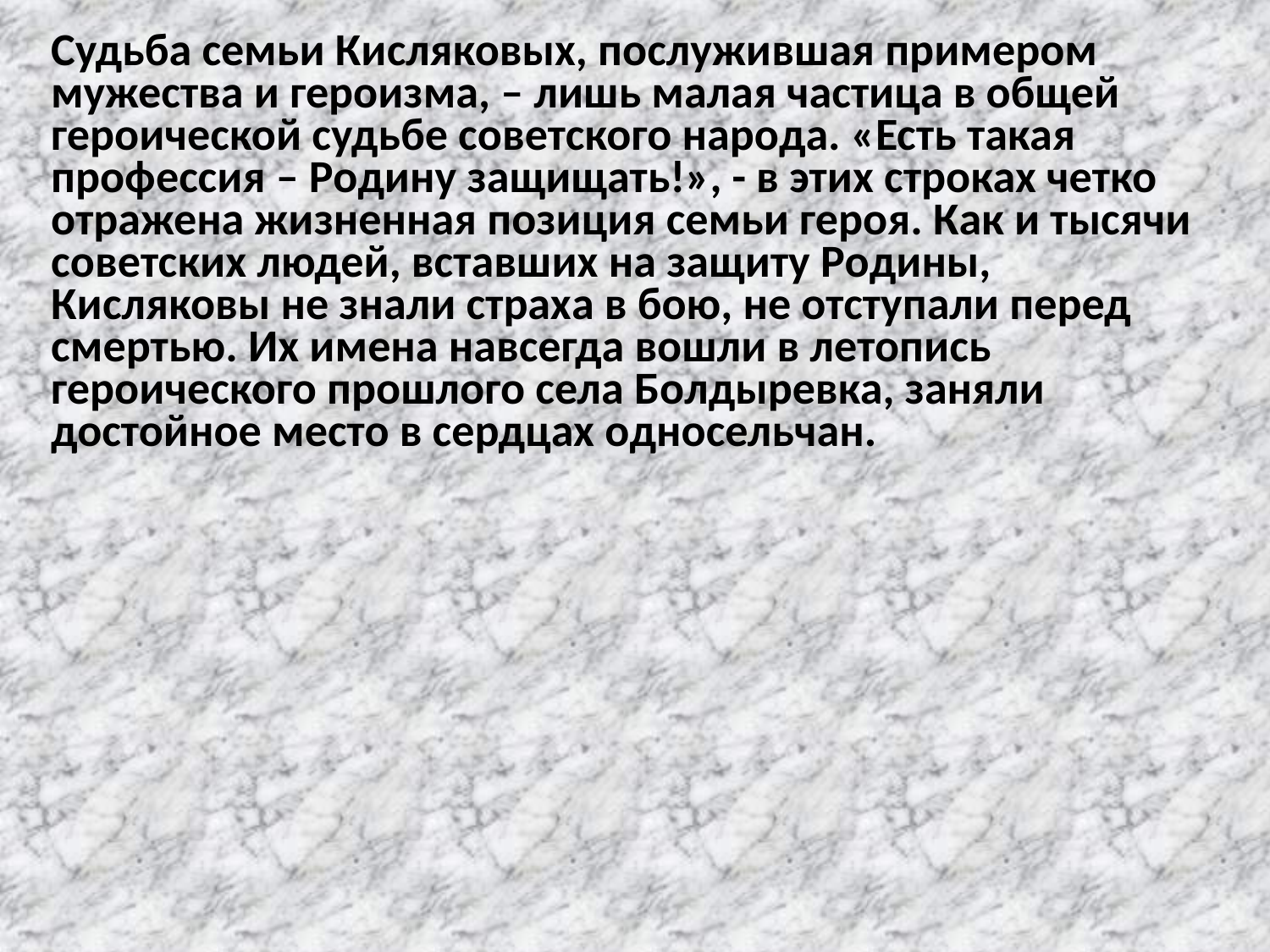

Судьба семьи Кисляковых, послужившая примером мужества и героизма, – лишь малая частица в общей героической судьбе советского народа. «Есть такая профессия – Родину защищать!», - в этих строках четко отражена жизненная позиция семьи героя. Как и тысячи советских людей, вставших на защиту Родины, Кисляковы не знали страха в бою, не отступали перед смертью. Их имена навсегда вошли в летопись героического прошлого села Болдыревка, заняли достойное место в сердцах односельчан.